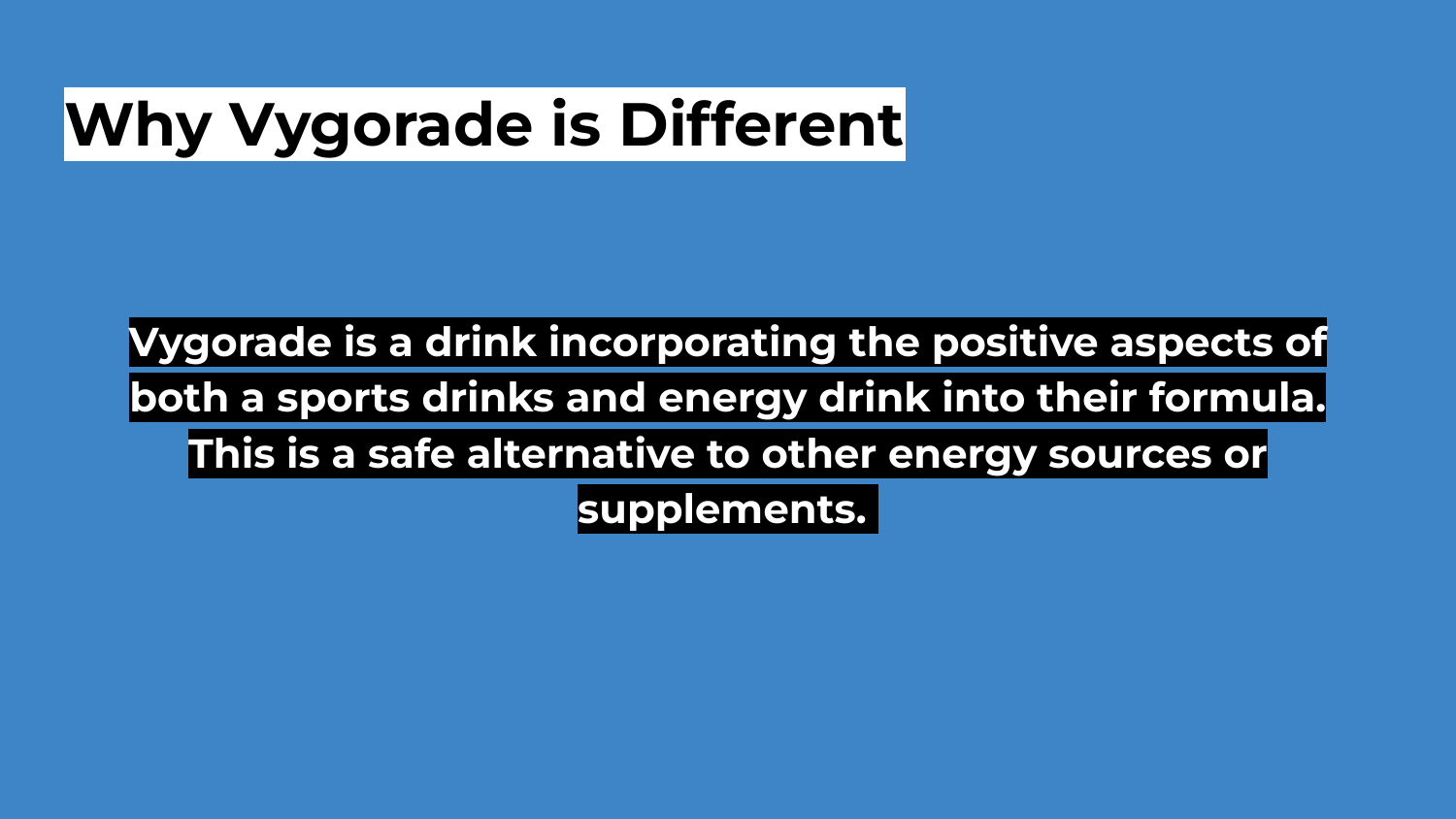

# Why Vygorade is Different
Vygorade is a drink incorporating the positive aspects of both a sports drinks and energy drink into their formula. This is a safe alternative to other energy sources or supplements.